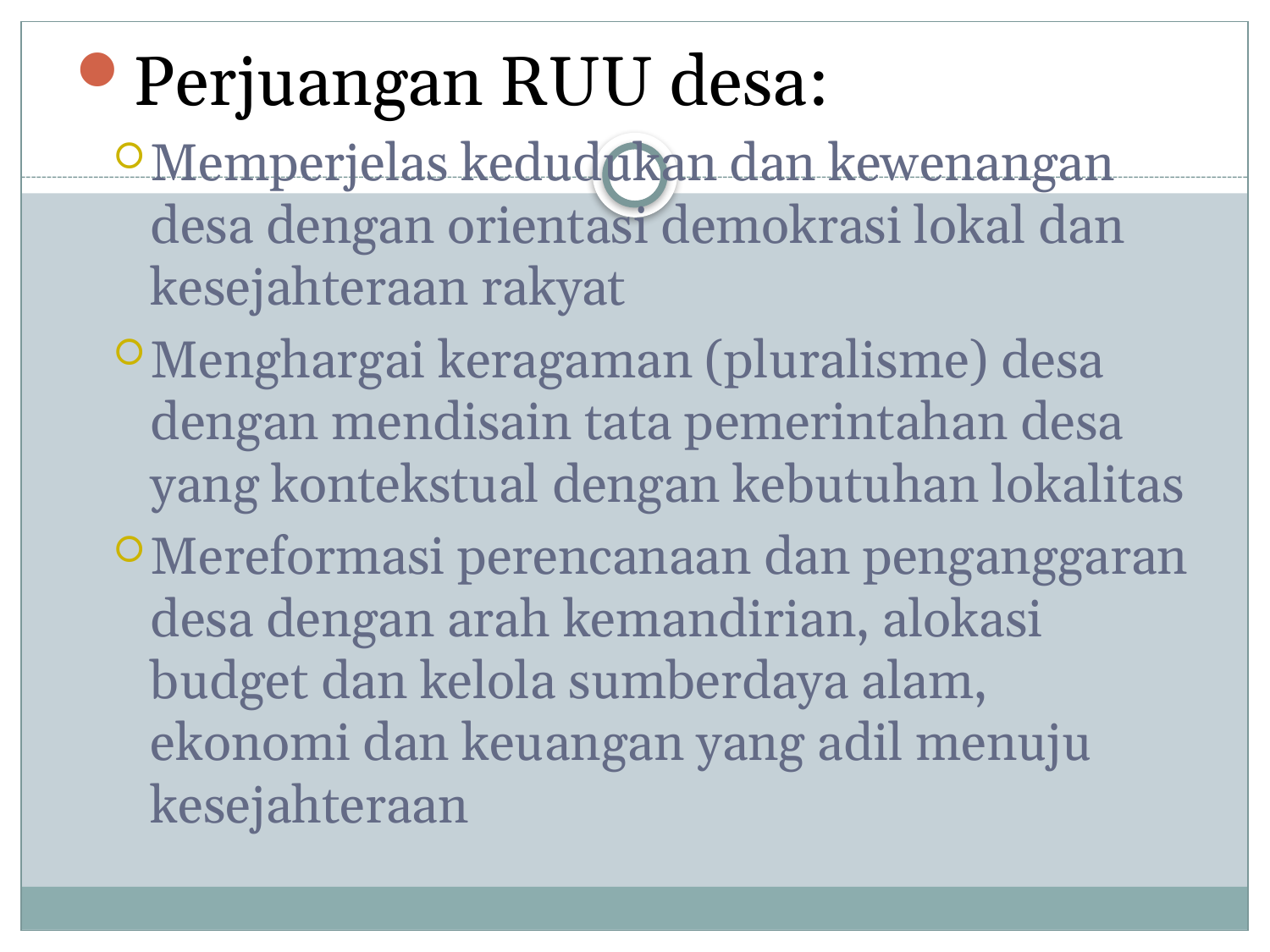

Perjuangan RUU desa:
Memperjelas kedudukan dan kewenangan desa dengan orientasi demokrasi lokal dan kesejahteraan rakyat
Menghargai keragaman (pluralisme) desa dengan mendisain tata pemerintahan desa yang kontekstual dengan kebutuhan lokalitas
Mereformasi perencanaan dan penganggaran desa dengan arah kemandirian, alokasi budget dan kelola sumberdaya alam, ekonomi dan keuangan yang adil menuju kesejahteraan